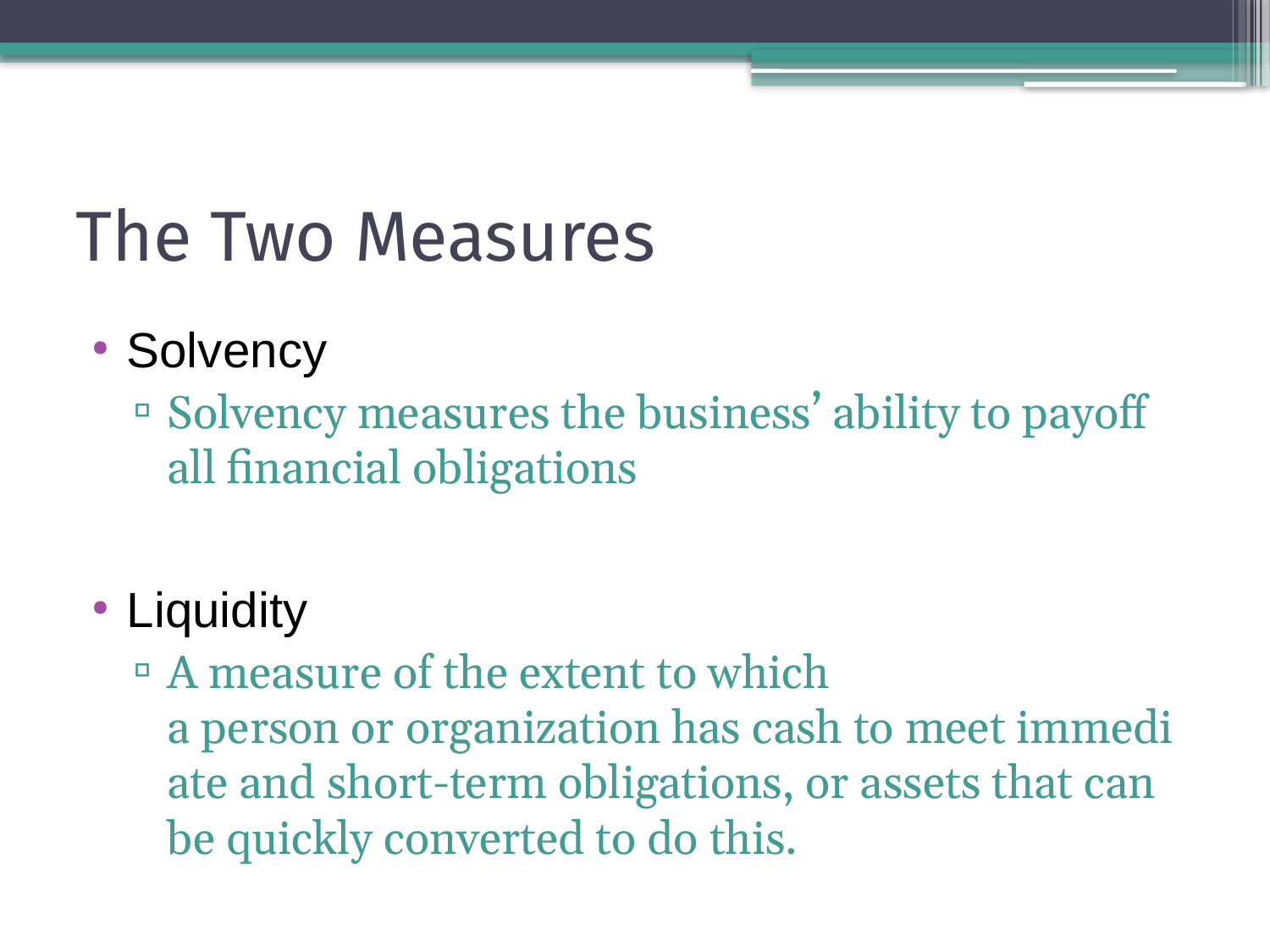

# The Two Measures
Solvency
Solvency measures the business’ ability to payoff all financial obligations

Liquidity
A measure of the extent to which a person or organization has cash to meet immediate and short-term obligations, or assets that can be quickly converted to do this.